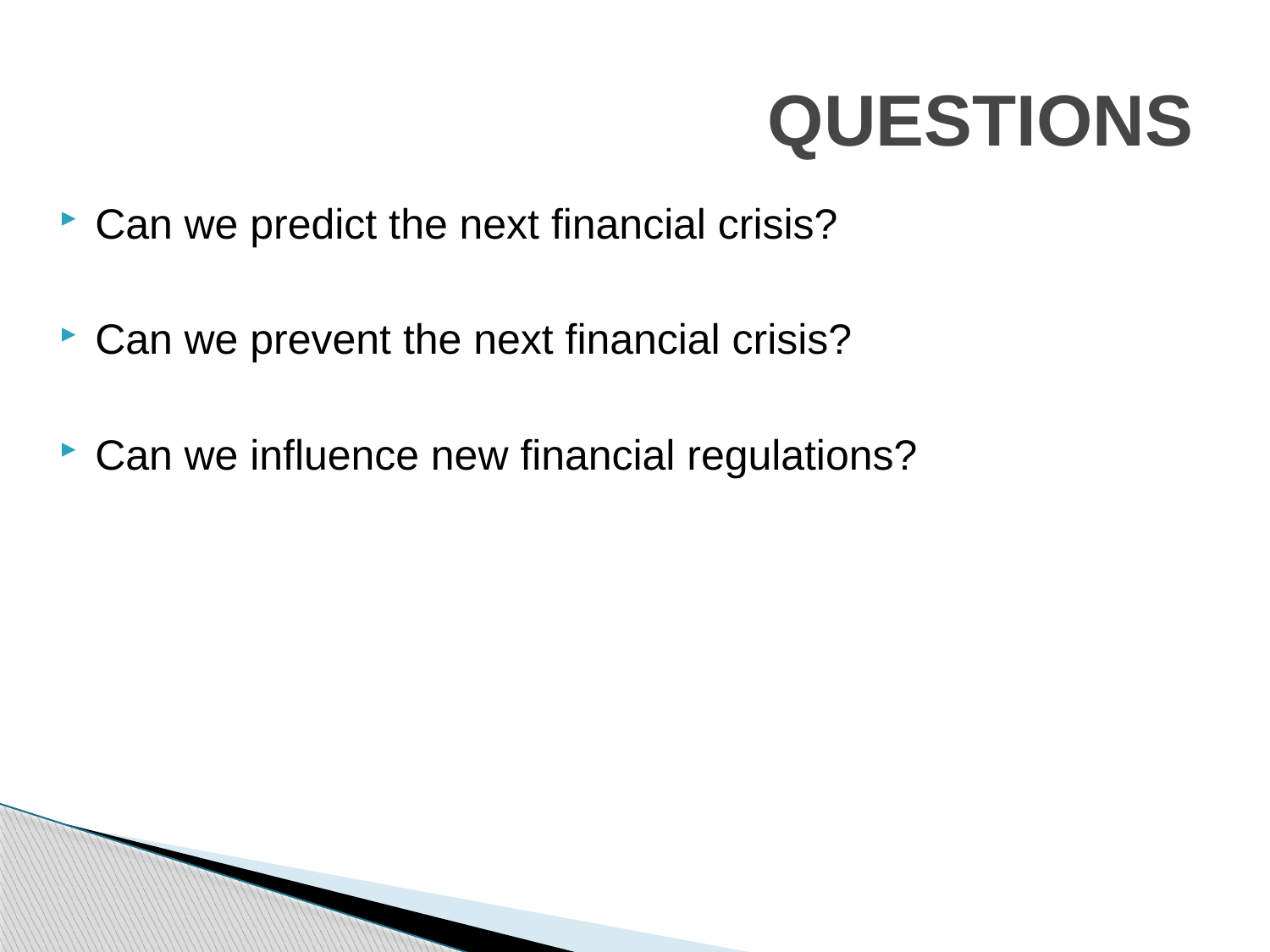

# Questions
Can we predict the next financial crisis?

Can we prevent the next financial crisis?

Can we influence new financial regulations?